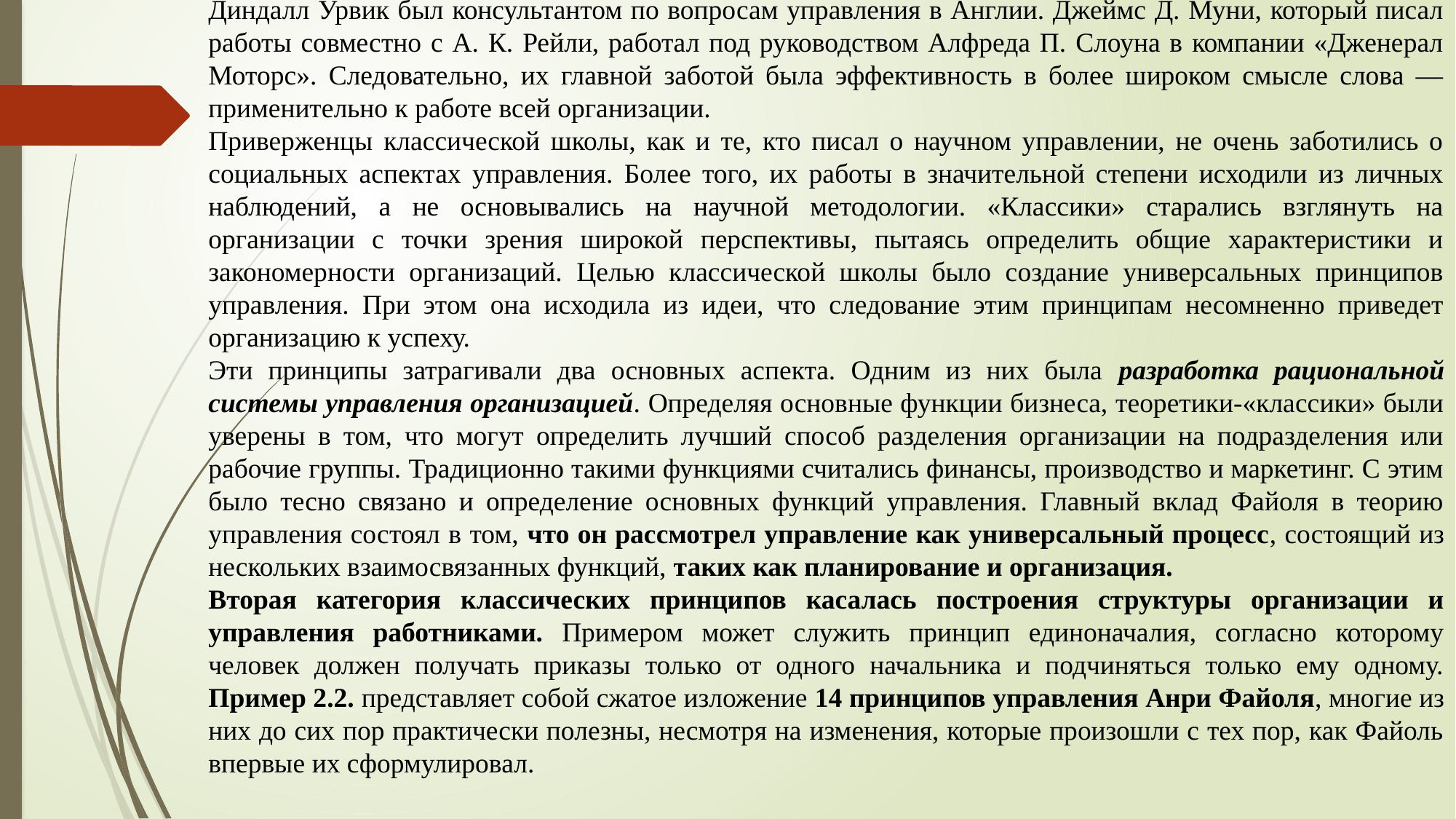

Диндалл Урвик был консультантом по вопросам управления в Англии. Джеймс Д. Муни, который писал работы совместно с А. К. Рейли, работал под руководством Алфреда П. Слоуна в компании «Дженерал Моторс». Следовательно, их главной заботой была эффективность в более широком смысле слова — применительно к работе всей организации.
Приверженцы классической школы, как и те, кто писал о научном управлении, не очень заботились о социальных аспектах управления. Более того, их работы в значительной степени исходили из личных наблюдений, а не основывались на научной методологии. «Классики» старались взглянуть на организации с точки зрения широкой перспективы, пытаясь определить общие характеристики и закономерности организаций. Целью классической школы было создание универсальных принципов управления. При этом она исходила из идеи, что следование этим принципам несомненно приведет организацию к успеху.
Эти принципы затрагивали два основных аспекта. Одним из них была разработка рациональной системы управления организацией. Определяя основные функции бизнеса, теоретики-«классики» были уверены в том, что могут определить лучший способ разделения организации на подразделения или рабочие группы. Традиционно такими функциями считались финансы, производство и маркетинг. С этим было тесно связано и определение основных функций управления. Главный вклад Файоля в теорию управления состоял в том, что он рассмотрел управление как универсальный процесс, состоящий из нескольких взаимосвязанных функций, таких как планирование и организация.
Вторая категория классических принципов касалась построения структуры организации и управления работниками. Примером может служить принцип единоначалия, согласно которому человек должен получать приказы только от одного начальника и подчиняться только ему одному. Пример 2.2. представляет собой сжатое изложение 14 принципов управления Анри Файоля, многие из них до сих пор практически полезны, несмотря на изменения, которые произошли с тех пор, как Файоль впервые их сформулировал.